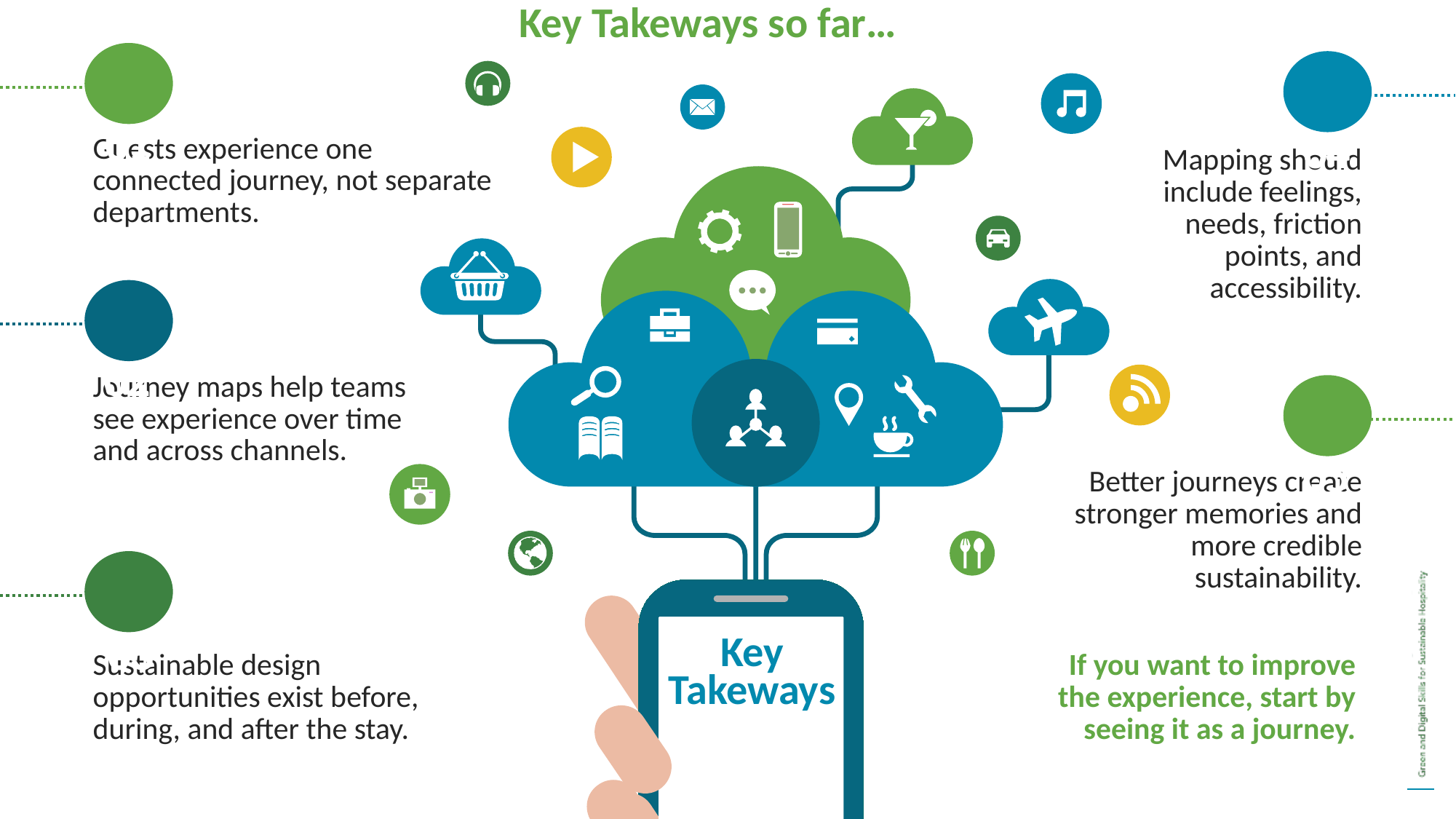

Key Takeways so far…

01

04

Guests experience one connected journey, not separate departments.

Mapping should include feelings, needs, friction points, and accessibility.

02

Journey maps help teams see experience over time and across channels.

05

Better journeys create stronger memories and more credible sustainability.

03

Key Takeways

Sustainable design opportunities exist before, during, and after the stay.

If you want to improve the experience, start by seeing it as a journey.